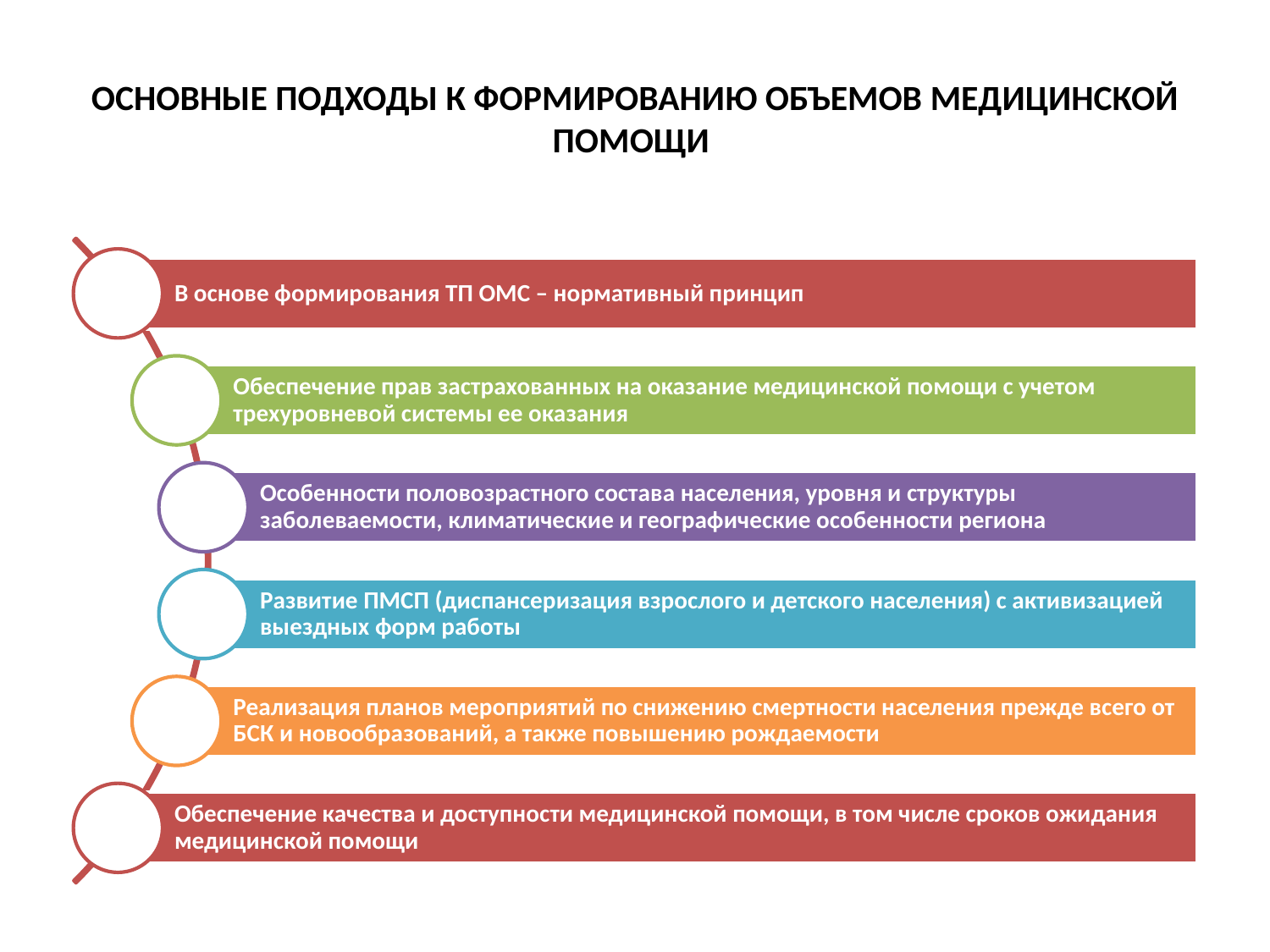

# ОСНОВНЫЕ ПОДХОДЫ К ФОРМИРОВАНИЮ ОБЪЕМОВ МЕДИЦИНСКОЙ ПОМОЩИ
В основе формирования ТП ОМС – нормативный принцип
Обеспечение прав застрахованных на оказание медицинской помощи с учетом трехуровневой системы ее оказания
Особенности половозрастного состава населения, уровня и структуры заболеваемости, климатические и географические особенности региона
Развитие ПМСП (диспансеризация взрослого и детского населения) с активизацией выездных форм работы
Реализация планов мероприятий по снижению смертности населения прежде всего от БСК и новообразований, а также повышению рождаемости
Обеспечение качества и доступности медицинской помощи, в том числе сроков ожидания медицинской помощи